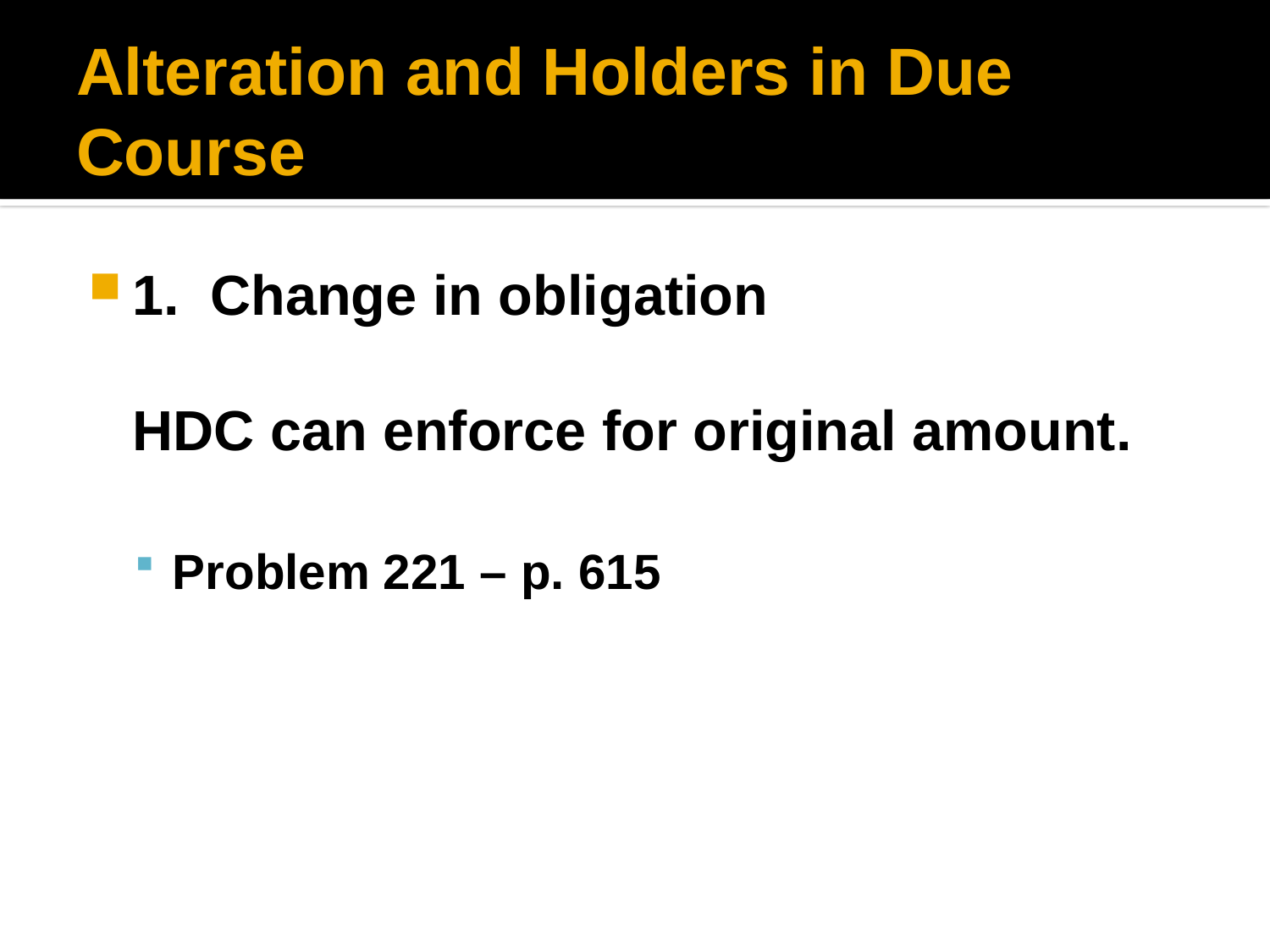

# Alteration and Holders in Due Course
1.  Change in obligation
HDC can enforce for original amount.

Problem 221 – p. 615